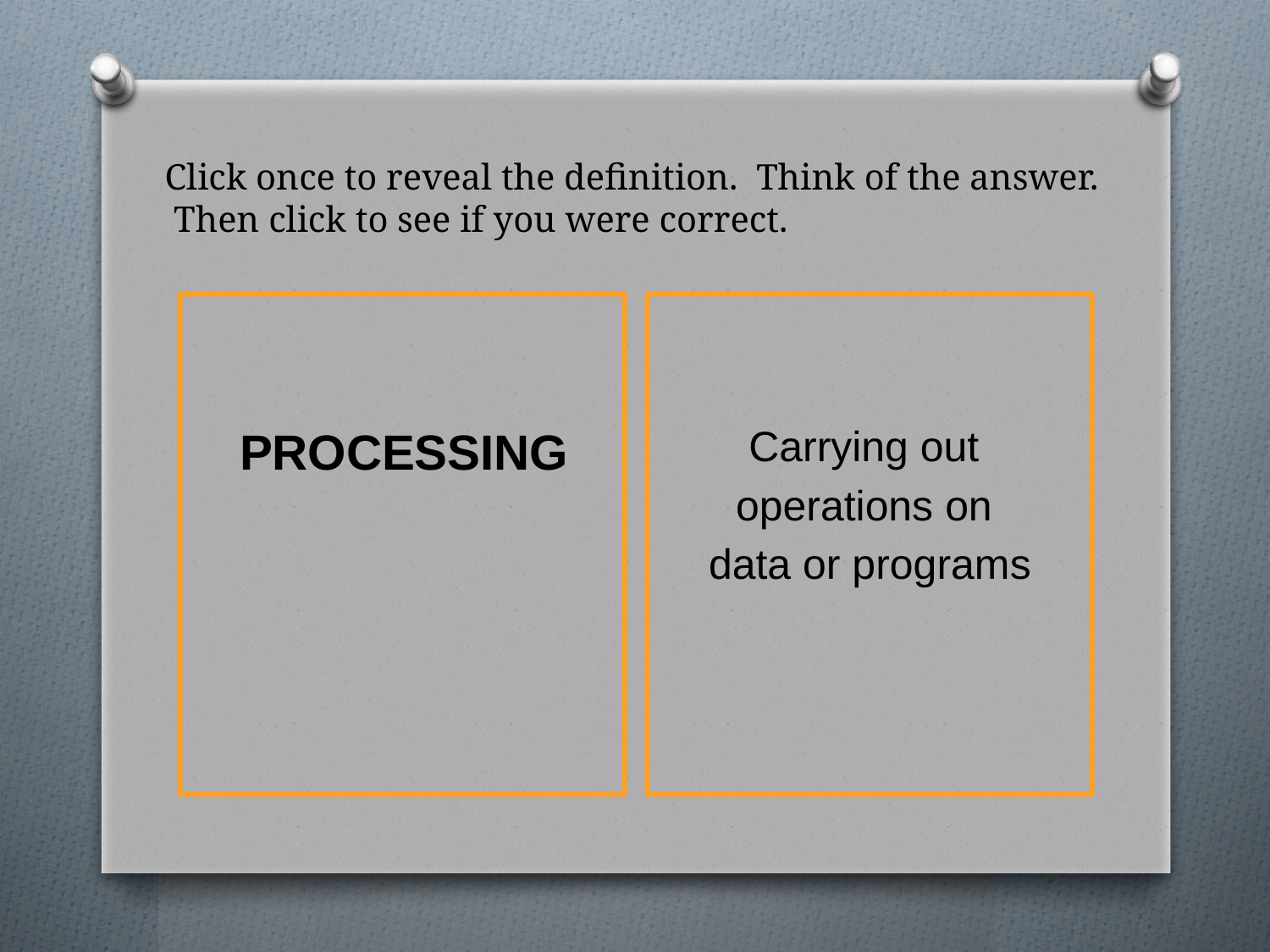

# Click once to reveal the definition.  Think of the answer.  Then click to see if you were correct.

Carrying out
operations on
data or programs

PROCESSING